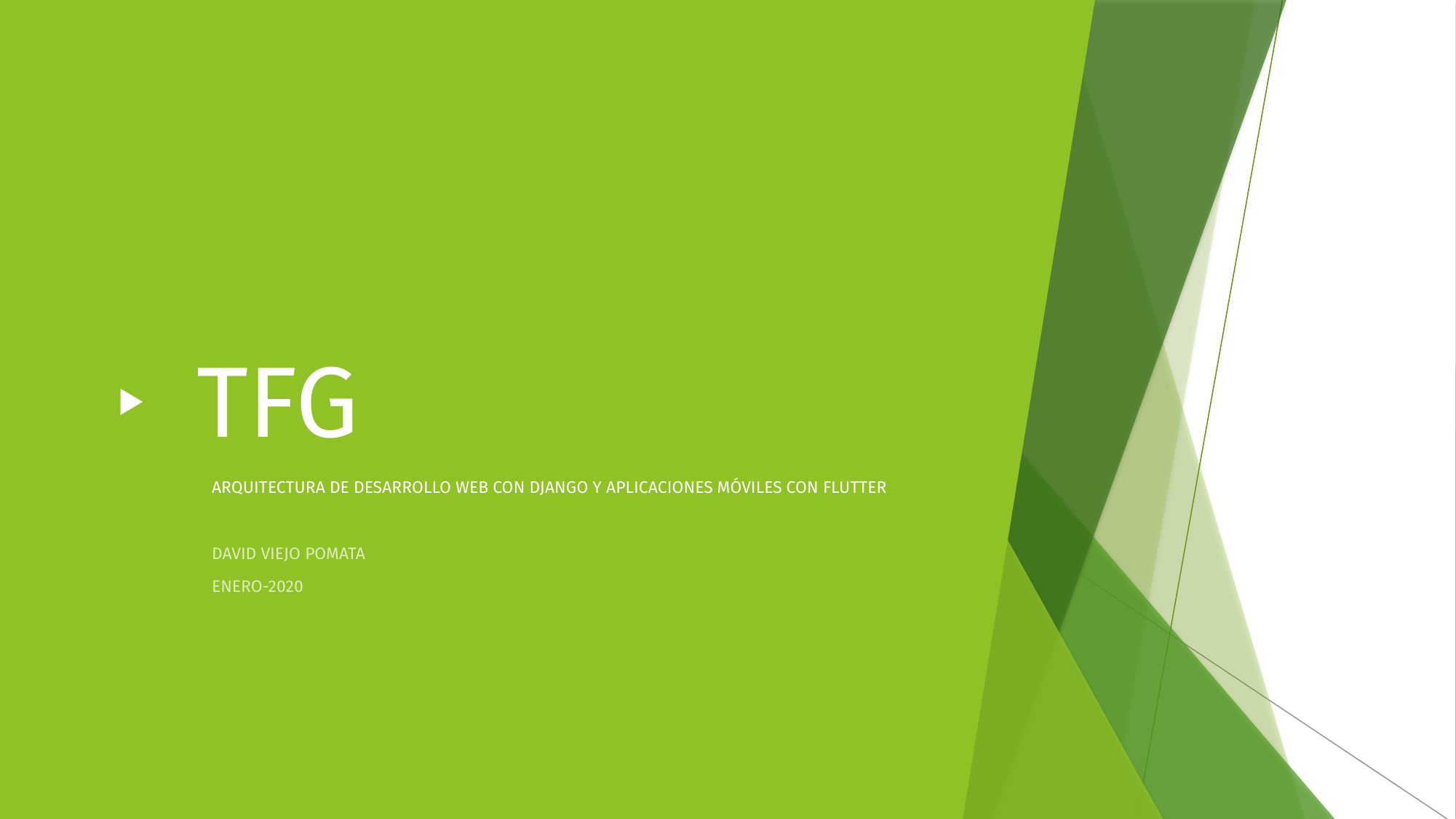

# TFG

ARQUITECTURA DE DESARROLLO WEB CON DJANGO Y APLICACIONES MÓVILES CON FLUTTER

DAVID VIEJO POMATA
ENERO-2020